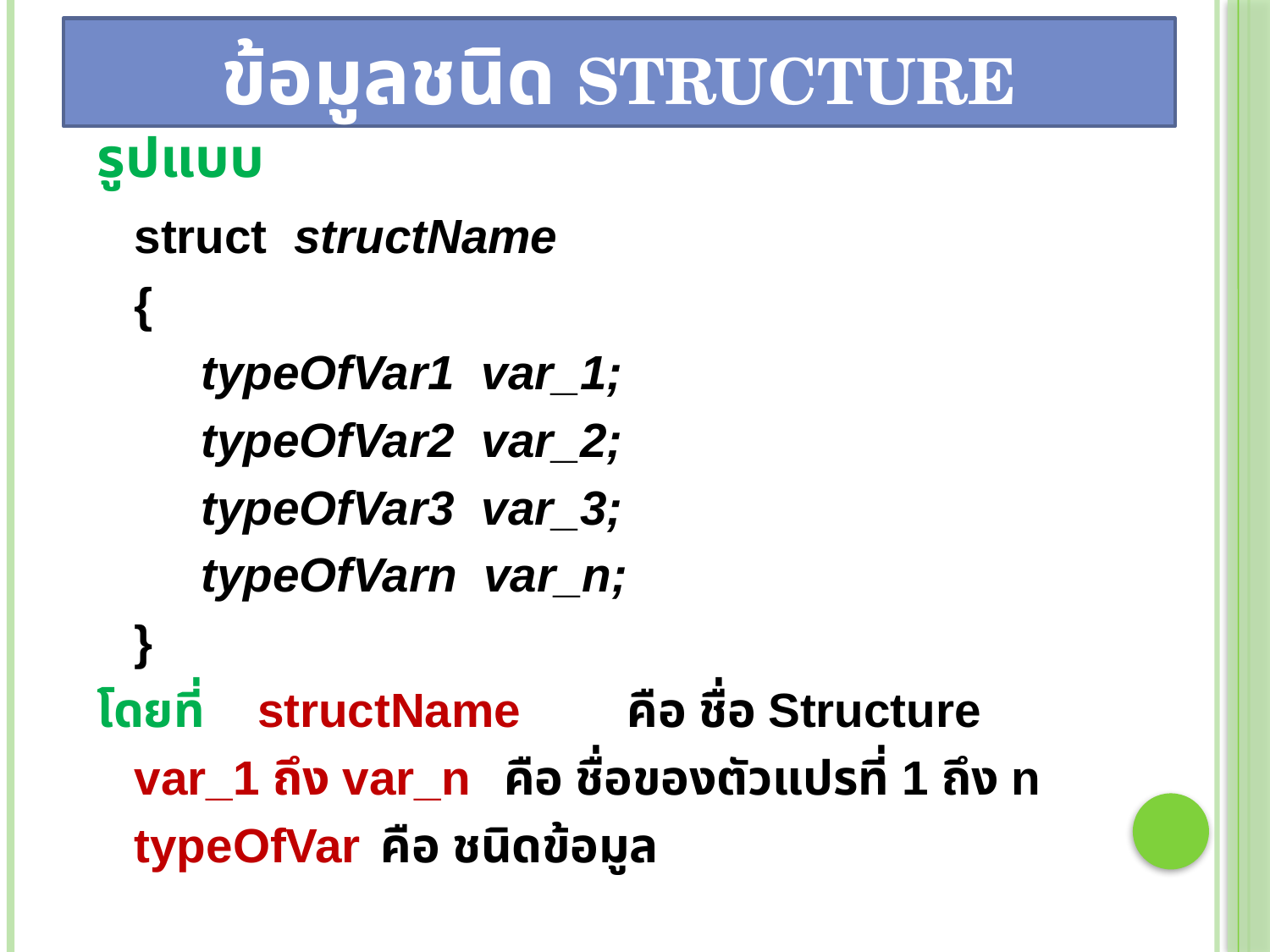

# ข้อมูลชนิด Structure
รูปแบบ
		struct  structName
		{
		     typeOfVar1  var_1;
		     typeOfVar2  var_2;
		     typeOfVar3  var_3;
		     typeOfVarn  var_n;
		}
โดยที่	structName	คือ ชื่อ Structure
		var_1 ถึง var_n	คือ ชื่อของตัวแปรที่ 1 ถึง n
		typeOfVar		คือ ชนิดข้อมูล